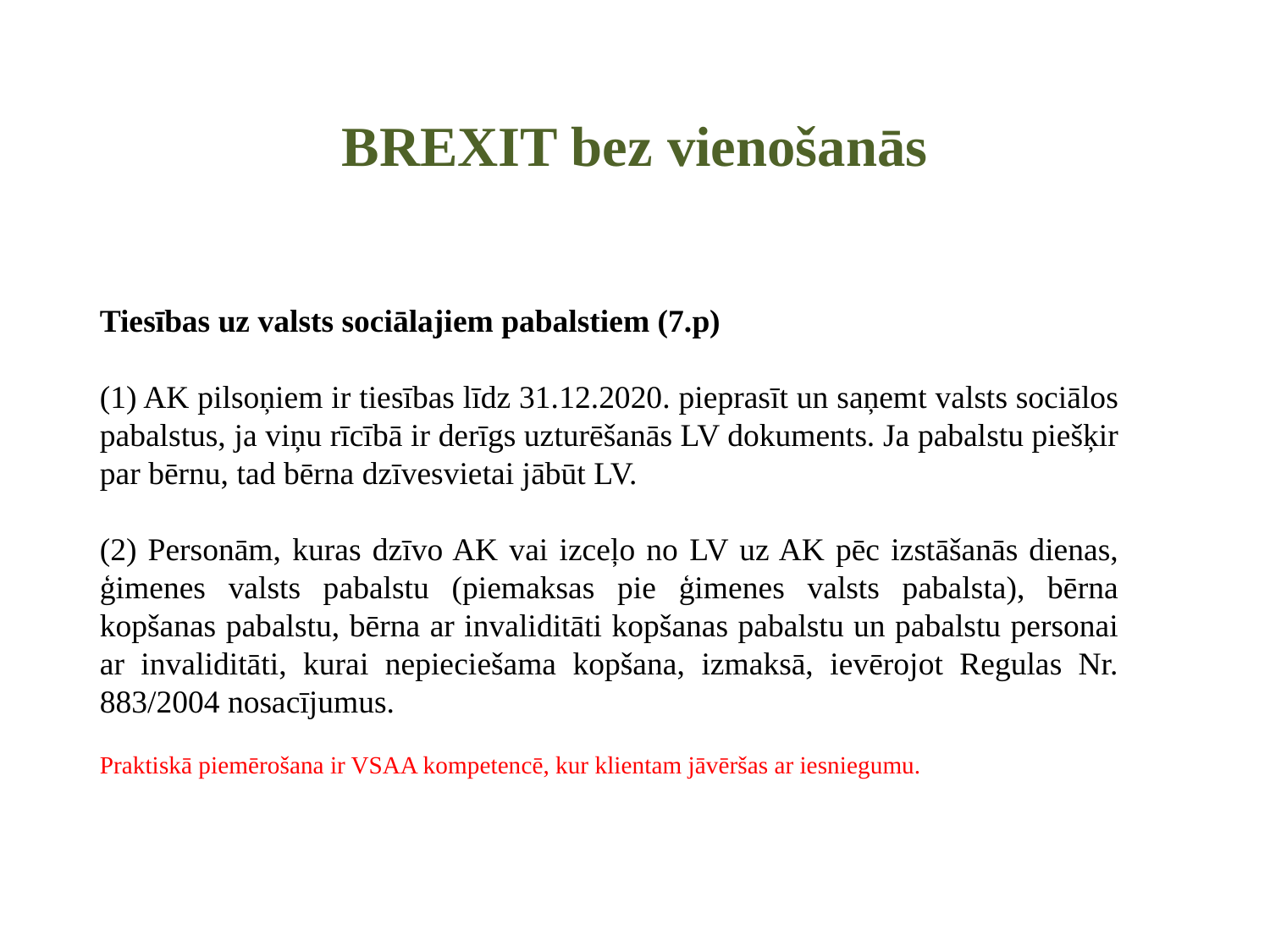

# BREXIT bez vienošanās
Tiesības uz valsts sociālajiem pabalstiem (7.p)

(1) AK pilsoņiem ir tiesības līdz 31.12.2020. pieprasīt un saņemt valsts sociālos pabalstus, ja viņu rīcībā ir derīgs uzturēšanās LV dokuments. Ja pabalstu piešķir par bērnu, tad bērna dzīvesvietai jābūt LV.

(2) Personām, kuras dzīvo AK vai izceļo no LV uz AK pēc izstāšanās dienas, ģimenes valsts pabalstu (piemaksas pie ģimenes valsts pabalsta), bērna kopšanas pabalstu, bērna ar invaliditāti kopšanas pabalstu un pabalstu personai ar invaliditāti, kurai nepieciešama kopšana, izmaksā, ievērojot Regulas Nr. 883/2004 nosacījumus.

Praktiskā piemērošana ir VSAA kompetencē, kur klientam jāvēršas ar iesniegumu.